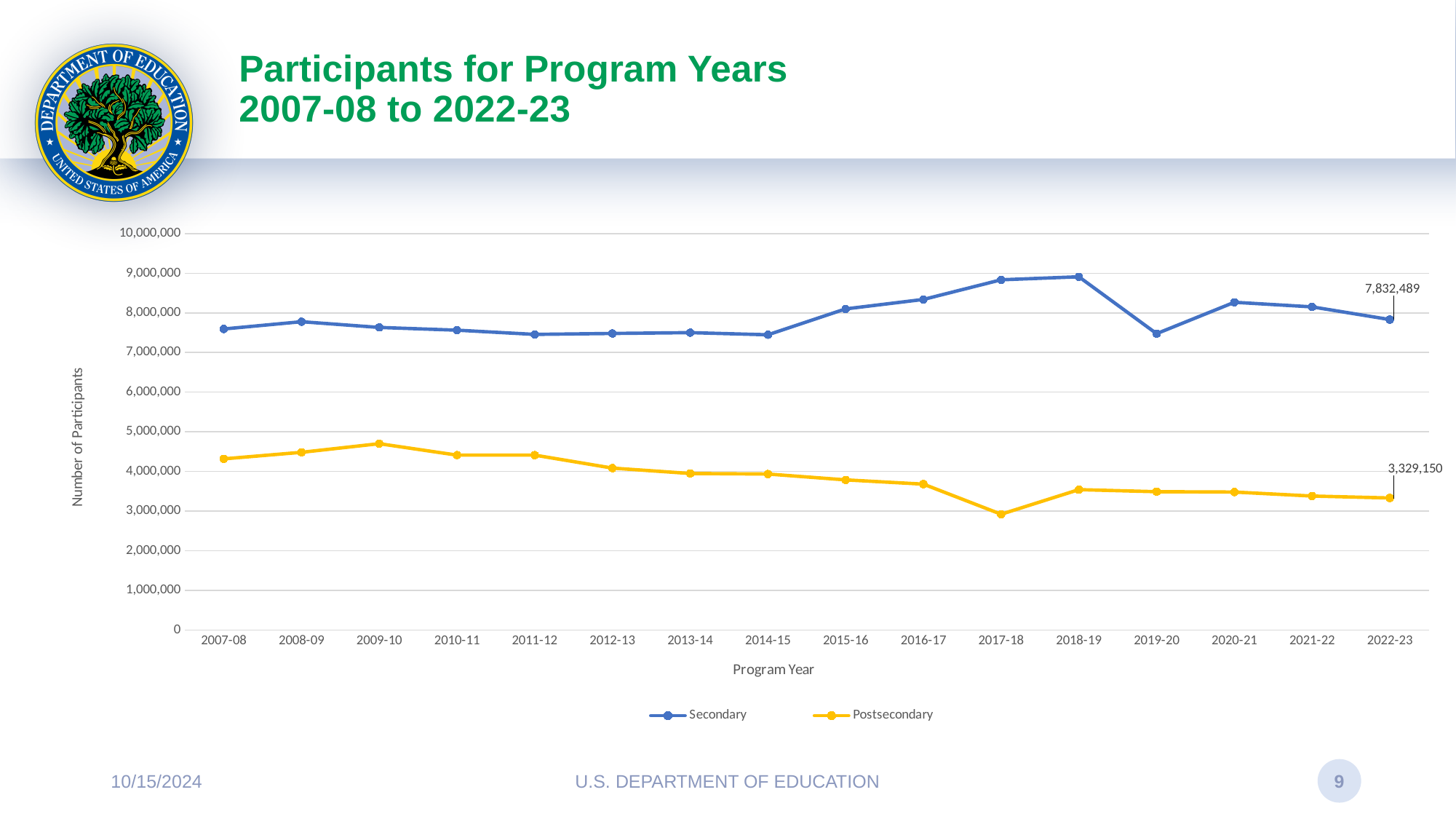

# Participants for Program Years 2007-08 to 2022-23

### Chart

| Category | Secondary | Postsecondary |
|---|---|---|
| 2007-08 | 7594929.0 | 4318161.0 |
| 2008-09 | 7778305.0 | 4483006.0 |
| 2009-10 | 7633468.0 | 4700487.0 |
| 2010-11 | 7563925.0 | 4411875.0 |
| 2011-12 | 7457637.0 | 4412135.0 |
| 2012-13 | 7482280.0 | 4084561.0 |
| 2013-14 | 7502727.0 | 3948554.0 |
| 2014-15 | 7448738.0 | 3935025.0 |
| 2015-16 | 8100687.0 | 3786387.0 |
| 2016-17 | 8339930.0 | 3678581.0 |
| 2017-18 | 8835158.0 | 2919106.0 |
| 2018-19 | 8910991.0 | 3539930.0 |
| 2019-20 | 7476815.0 | 3488168.0 |
| 2020-21 | 8268511.0 | 3479754.0 |
| 2021-22 | 8151708.0 | 3378793.0 |
| 2022-23 | 7832489.0 | 3329150.0 |
10/15/2024
U.S. DEPARTMENT OF EDUCATION
9